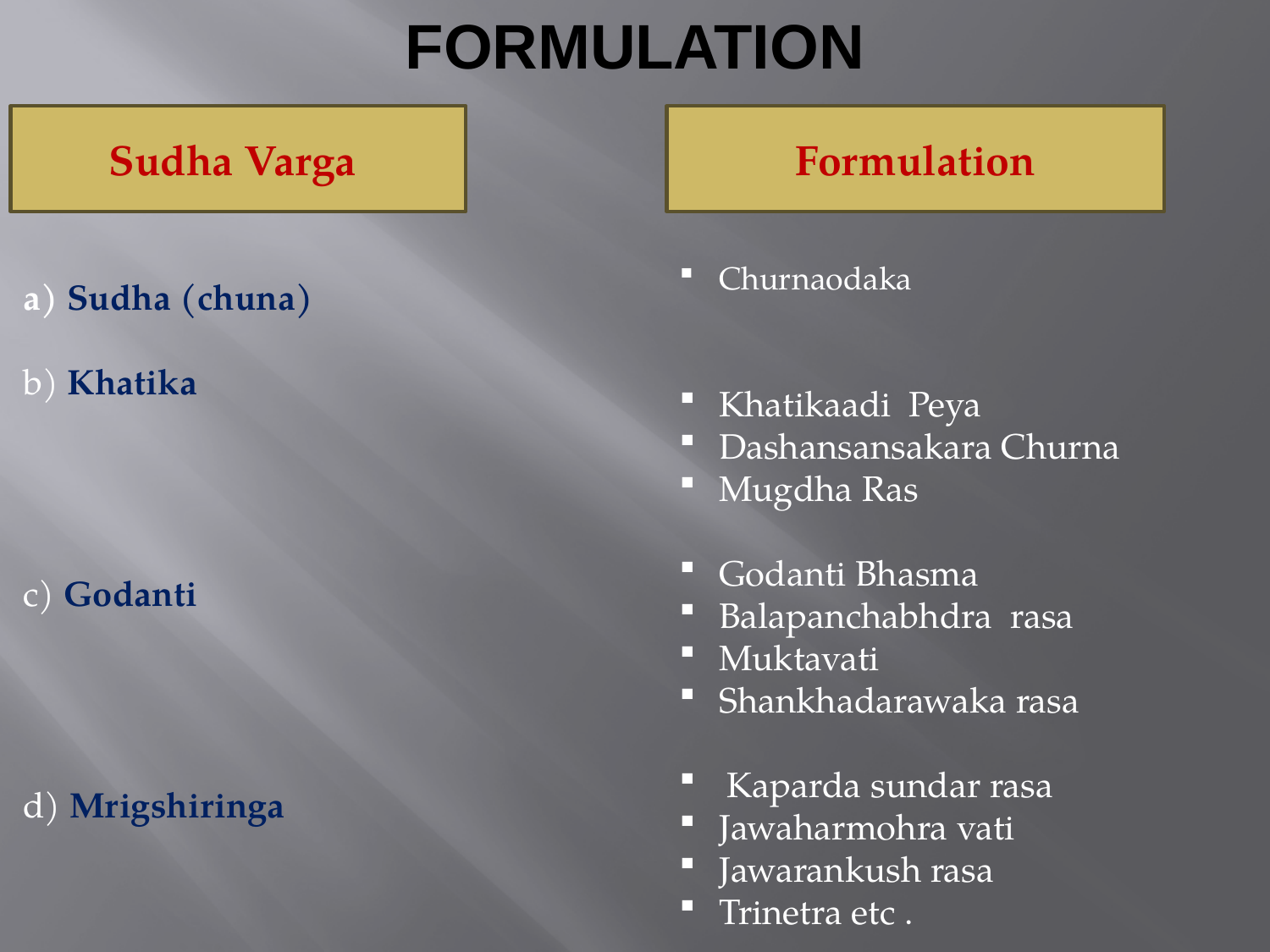

FORMULATION
Sudha Varga
Formulation

Churnaodaka

Khatikaadi  Peya
Dashansansakara Churna
Mugdha Ras

Godanti Bhasma
Balapanchabhdra  rasa
Muktavati
Shankhadarawaka rasa

Kaparda sundar rasa
Jawaharmohra vati
Jawarankush rasa
Trinetra etc .

a) Sudha (chuna)

b) Khatika

c) Godanti

d) Mrigshiringa

b